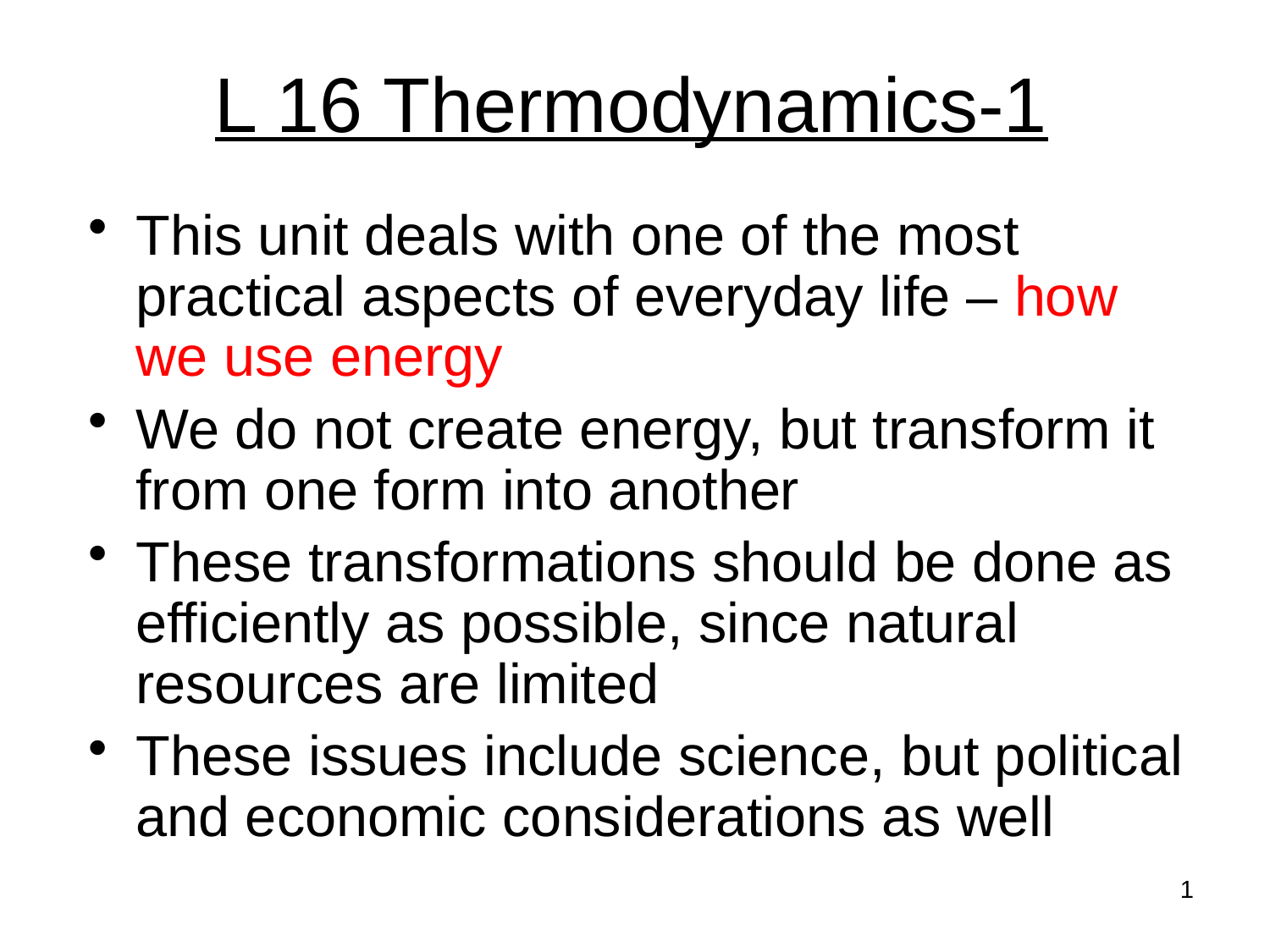

# L 16 Thermodynamics-1
This unit deals with one of the most practical aspects of everyday life – how we use energy
We do not create energy, but transform it from one form into another
These transformations should be done as efficiently as possible, since natural resources are limited
These issues include science, but political and economic considerations as well
1